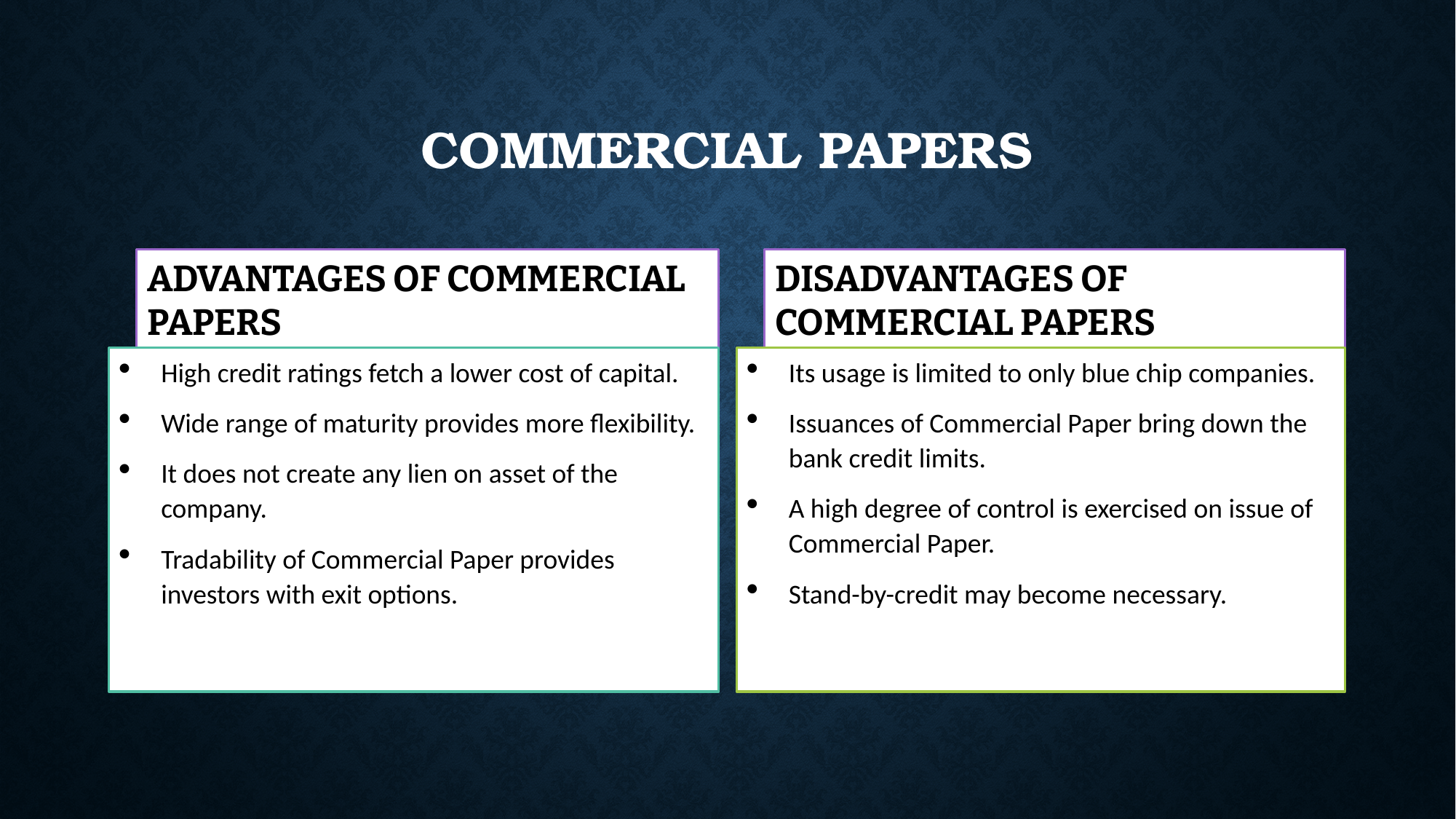

# COMMERCIAL PAPERS
ADVANTAGES OF COMMERCIAL PAPERS
DISADVANTAGES OF COMMERCIAL PAPERS
High credit ratings fetch a lower cost of capital.
Wide range of maturity provides more flexibility.
It does not create any lien on asset of the company.
Tradability of Commercial Paper provides investors with exit options.
Its usage is limited to only blue chip companies.
Issuances of Commercial Paper bring down the bank credit limits.
A high degree of control is exercised on issue of Commercial Paper.
Stand-by-credit may become necessary.